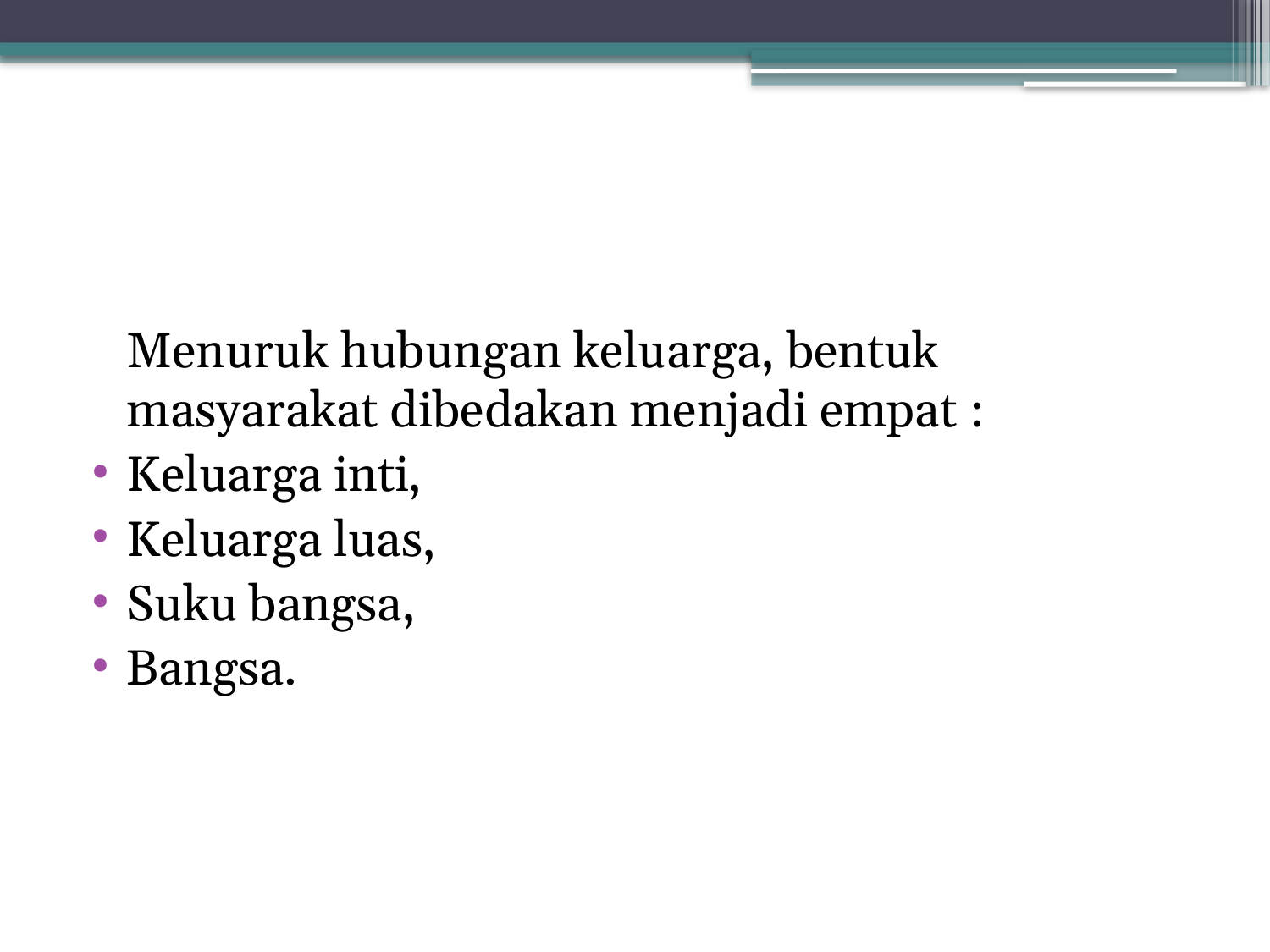

#
	Menuruk hubungan keluarga, bentuk masyarakat dibedakan menjadi empat :
Keluarga inti,
Keluarga luas,
Suku bangsa,
Bangsa.